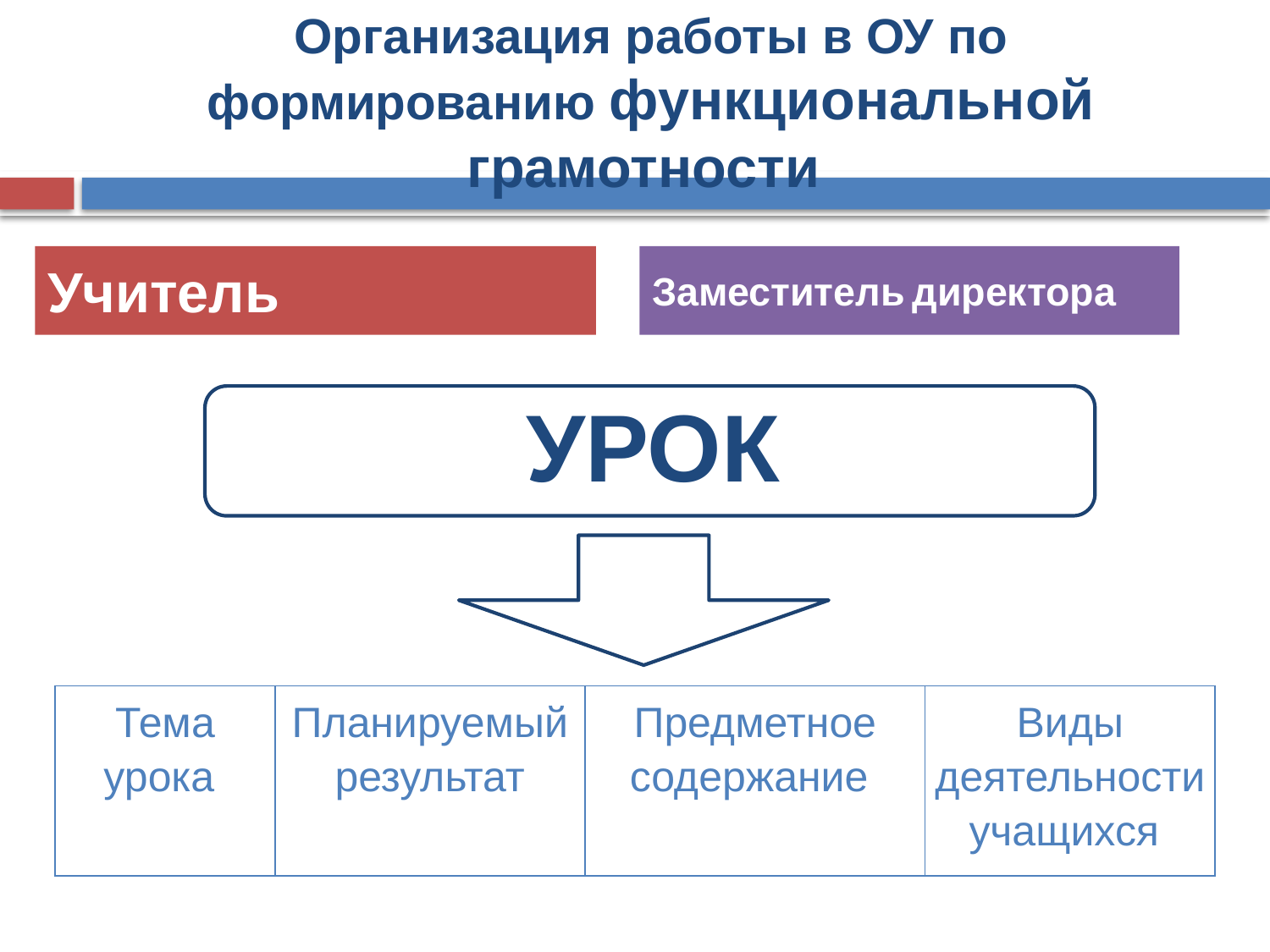

# Организация работы в ОУ по формированию функциональной грамотности
Учитель
Заместитель директора
УРОК

| Тема урока | Планируемый результат | Предметное содержание | Виды деятельности учащихся |
| --- | --- | --- | --- |